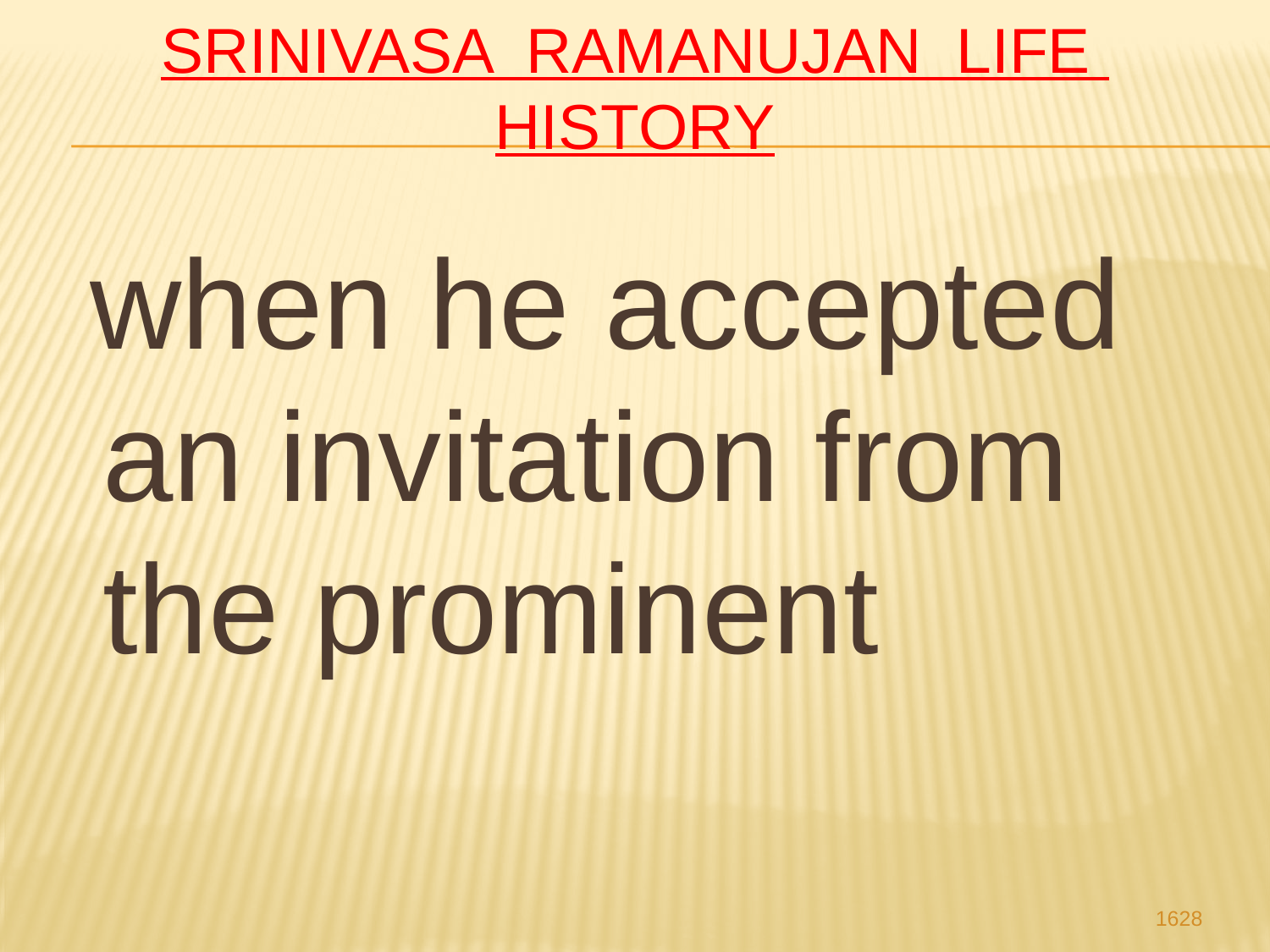

# Srinivasa  Ramanujan  life  history
 when he accepted an invitation from the prominent

1628